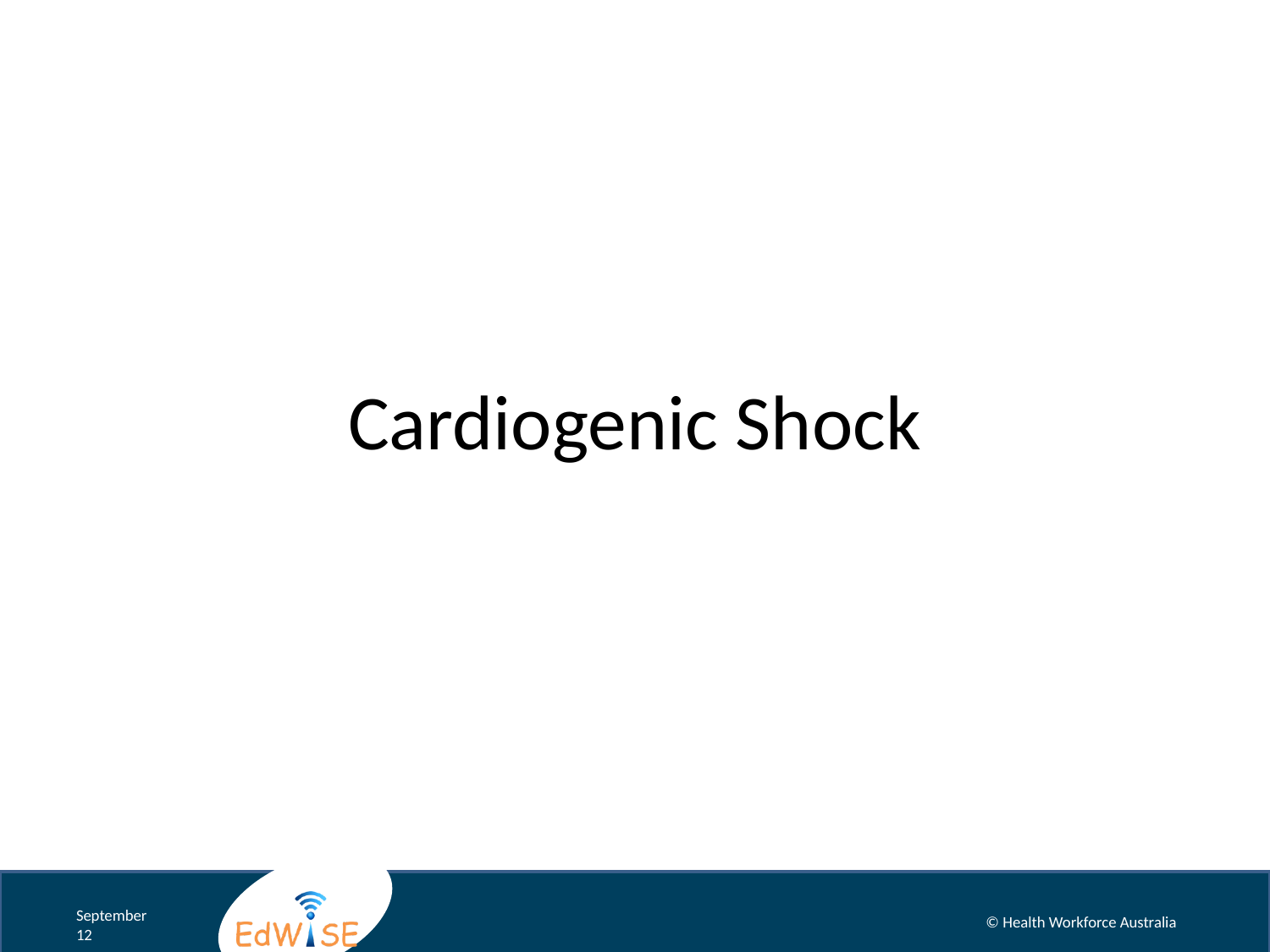

# Cardiogenic Shock
© Health Workforce Australia
September 12